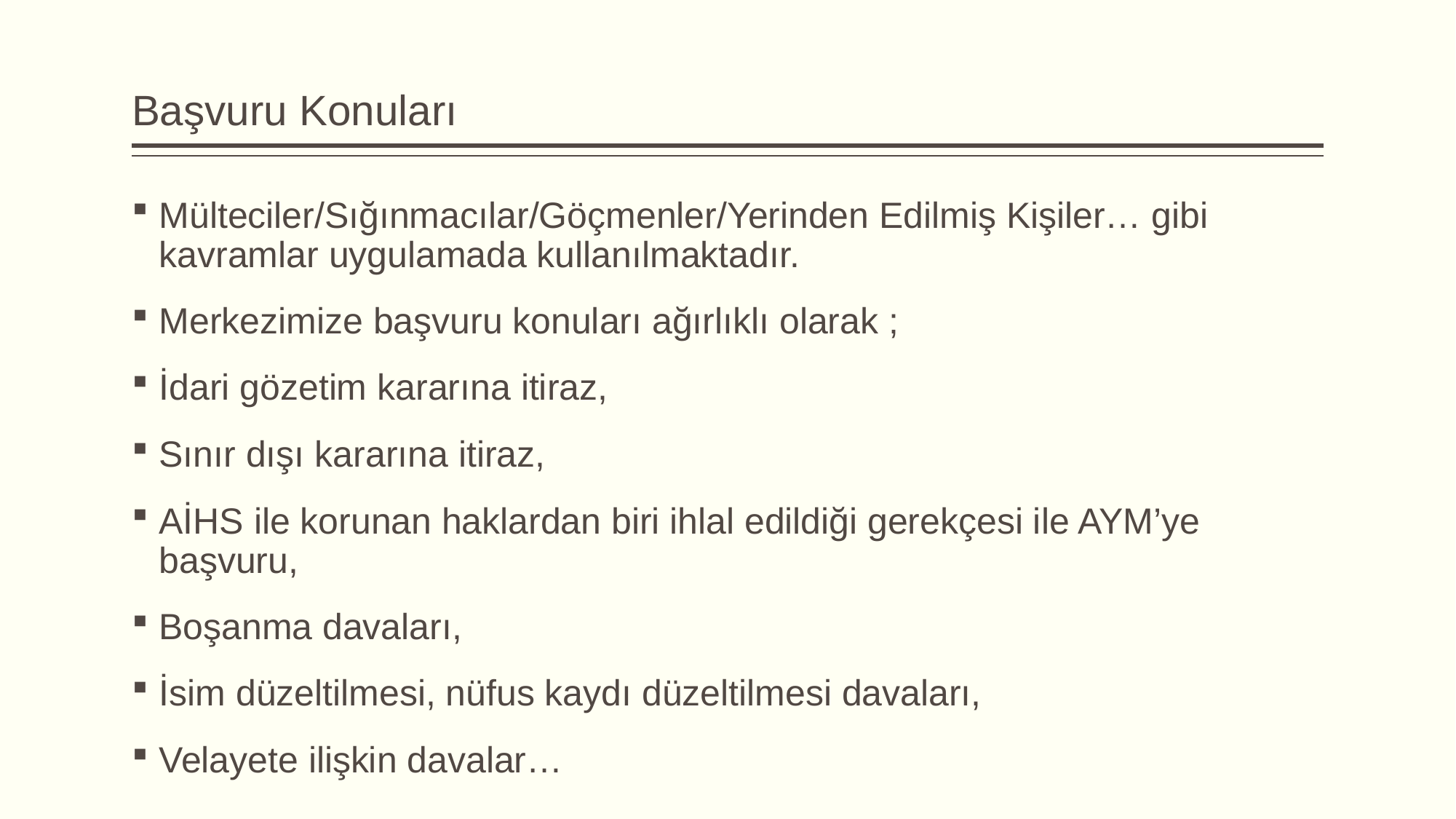

# Başvuru Konuları
Mülteciler/Sığınmacılar/Göçmenler/Yerinden Edilmiş Kişiler… gibi kavramlar uygulamada kullanılmaktadır.
Merkezimize başvuru konuları ağırlıklı olarak ;
İdari gözetim kararına itiraz,
Sınır dışı kararına itiraz,
AİHS ile korunan haklardan biri ihlal edildiği gerekçesi ile AYM’ye başvuru,
Boşanma davaları,
İsim düzeltilmesi, nüfus kaydı düzeltilmesi davaları,
Velayete ilişkin davalar…